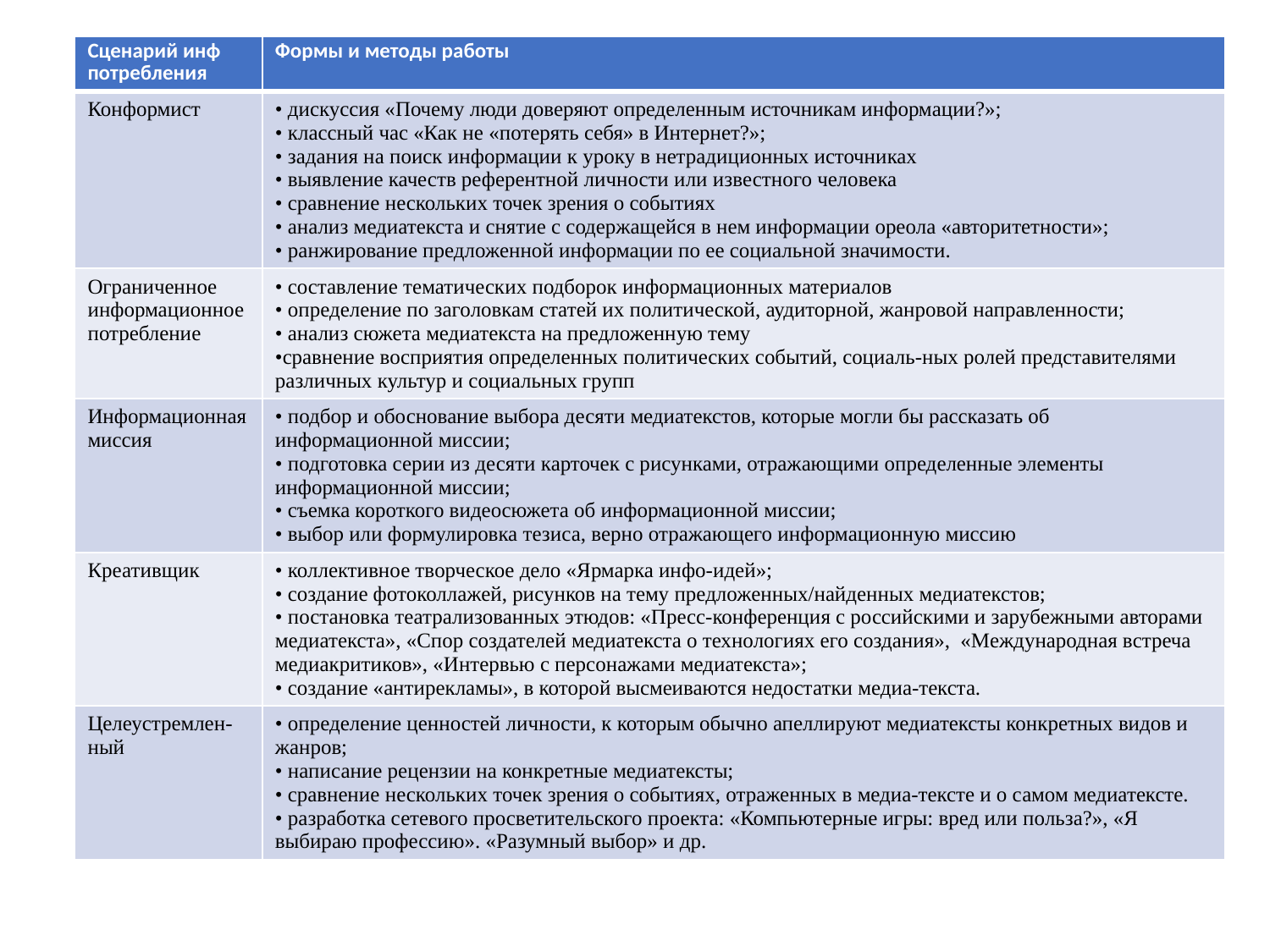

| Сценарий инф потребления | Формы и методы работы |
| --- | --- |
| Конформист | • дискуссия «Почему люди доверяют определенным источникам информации?»; • классный час «Как не «потерять себя» в Интернет?»; • задания на поиск информации к уроку в нетрадиционных источниках • выявление качеств референтной личности или известного человека • сравнение нескольких точек зрения о событиях • анализ медиатекста и снятие с содержащейся в нем информации ореола «авторитетности»; • ранжирование предложенной информации по ее социальной значимости. |
| Ограниченное информационное потребление | • составление тематических подборок информационных материалов • определение по заголовкам статей их политической, аудиторной, жанровой направленности; • анализ сюжета медиатекста на предложенную тему •сравнение восприятия определенных политических событий, социаль-ных ролей представителями различных культур и социальных групп |
| Информационная миссия | • подбор и обоснование выбора десяти медиатекстов, которые могли бы рассказать об информационной миссии; • подготовка серии из десяти карточек с рисунками, отражающими определенные элементы информационной миссии; • съемка короткого видеосюжета об информационной миссии; • выбор или формулировка тезиса, верно отражающего информационную миссию |
| Креативщик | • коллективное творческое дело «Ярмарка инфо-идей»; • создание фотоколлажей, рисунков на тему предложенных/найденных медиатекстов; • постановка театрализованных этюдов: «Пресс-конференция с российскими и зарубежными авторами медиатекста», «Спор создателей медиатекста о технологиях его создания», «Международная встреча медиакритиков», «Интервью с персонажами медиатекста»; • создание «антирекламы», в которой высмеиваются недостатки медиа-текста. |
| Целеустремлен-ный | • определение ценностей личности, к которым обычно апеллируют медиатексты конкретных видов и жанров; • написание рецензии на конкретные медиатексты; • сравнение нескольких точек зрения о событиях, отраженных в медиа-тексте и о самом медиатексте. • разработка сетевого просветительского проекта: «Компьютерные игры: вред или польза?», «Я выбираю профессию». «Разумный выбор» и др. |